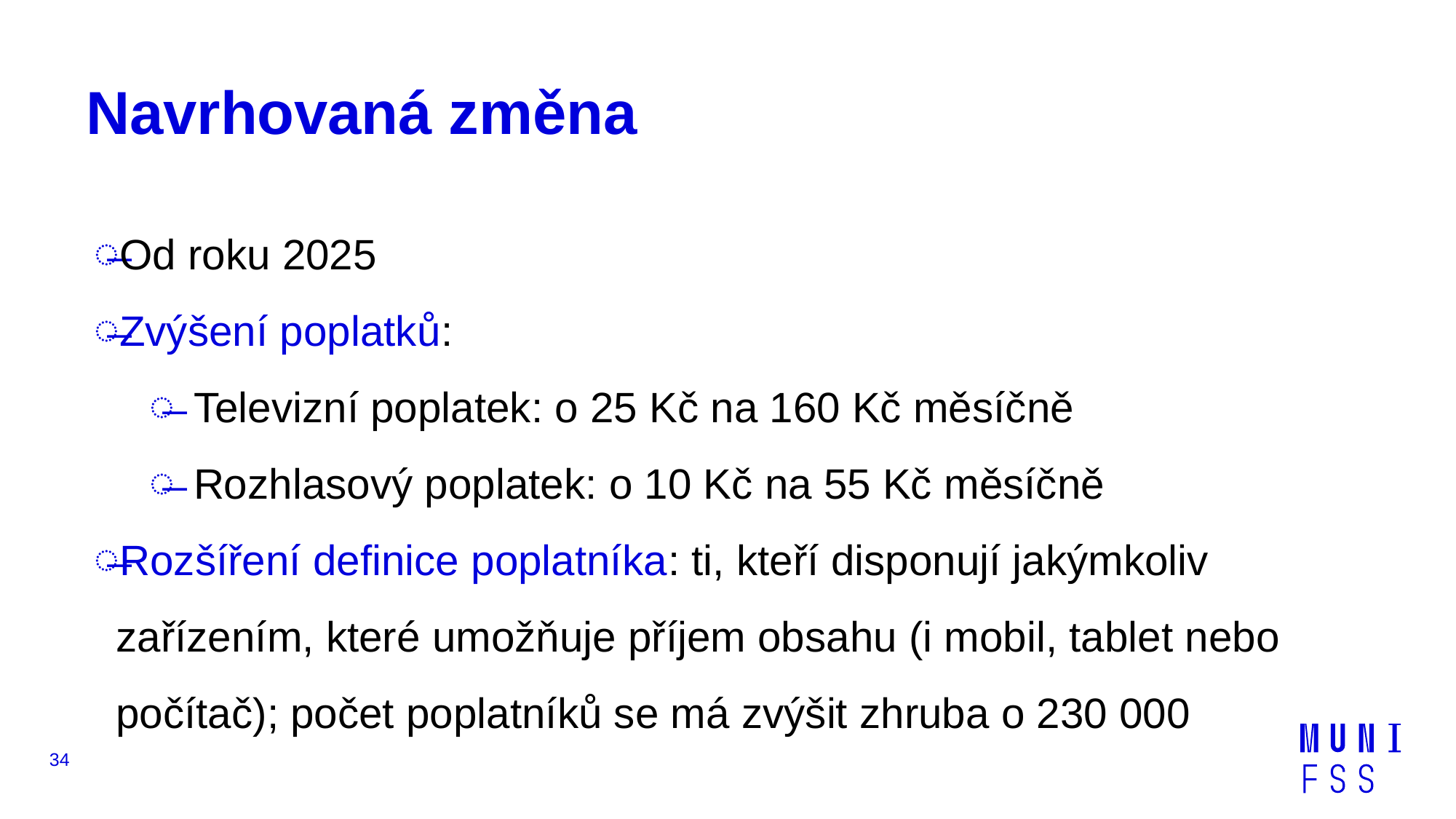

# Navrhovaná změna
Od roku 2025
Zvýšení poplatků:
Televizní poplatek: o 25 Kč na 160 Kč měsíčně
Rozhlasový poplatek: o 10 Kč na 55 Kč měsíčně
Rozšíření definice poplatníka: ti, kteří disponují jakýmkoliv zařízením, které umožňuje příjem obsahu (i mobil, tablet nebo počítač); počet poplatníků se má zvýšit zhruba o 230 000

34